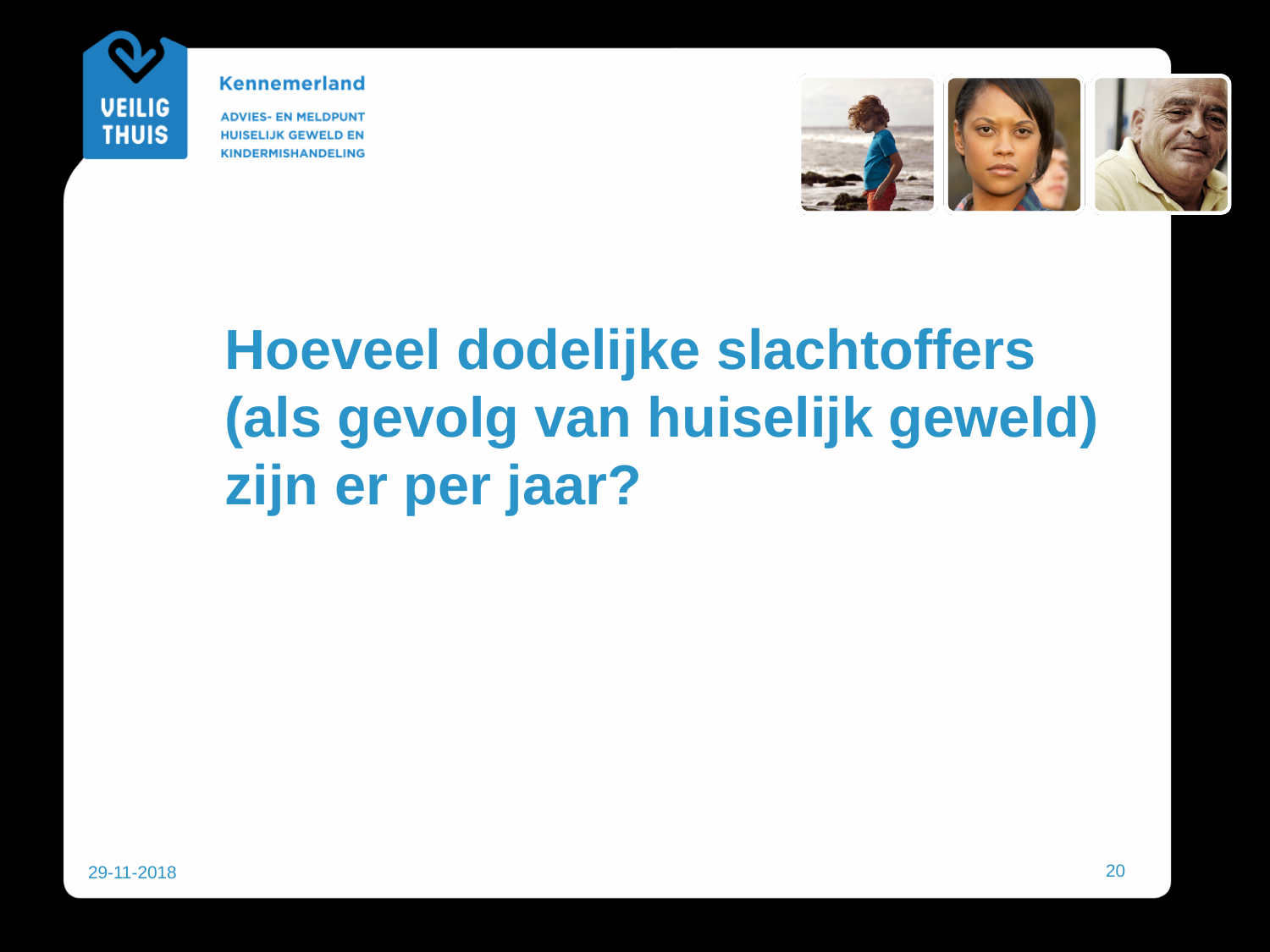

# Hoeveel dodelijke slachtoffers (als gevolg van huiselijk geweld) zijn er per jaar?

20
29-11-2018